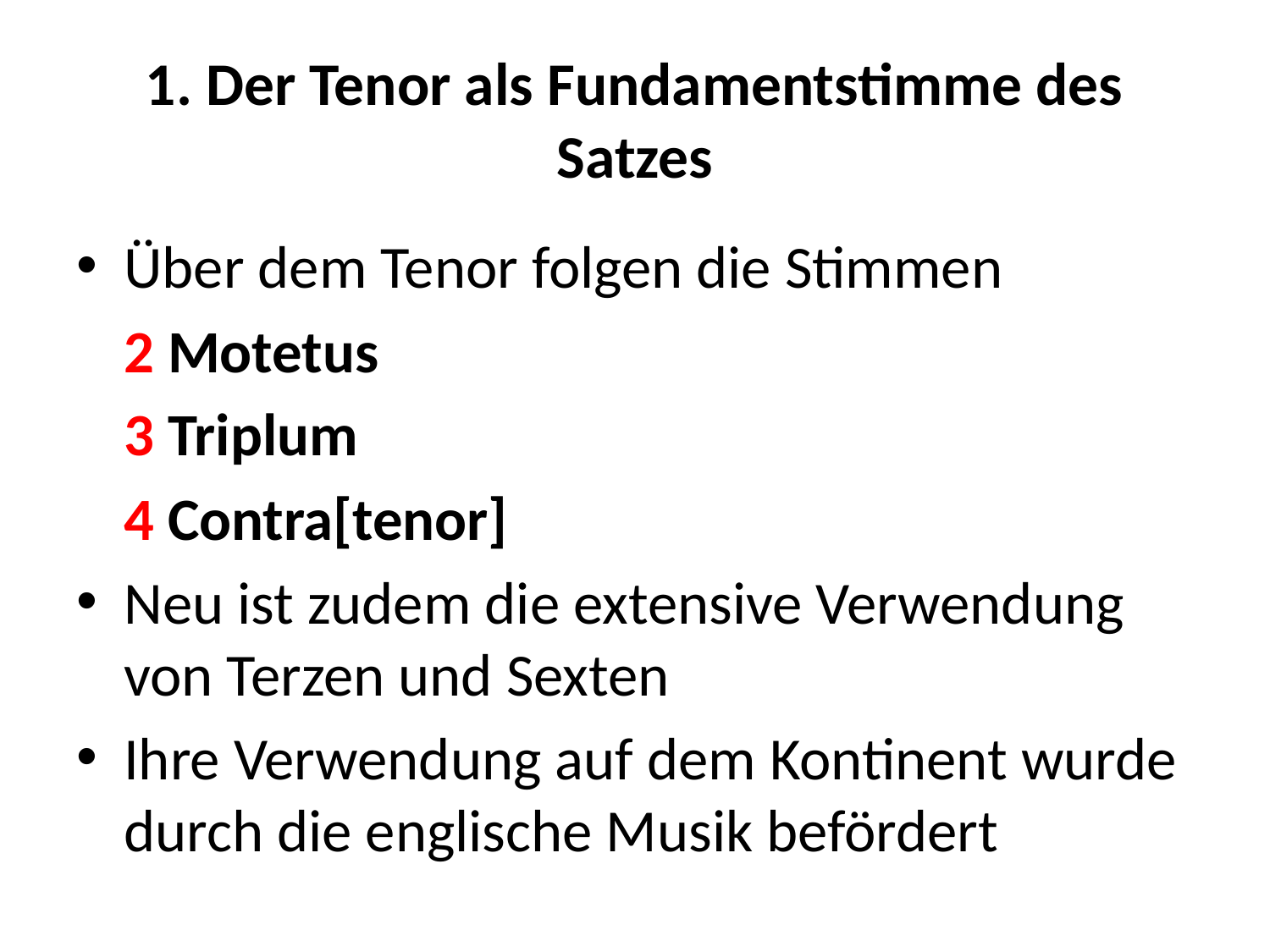

# 1. Der Tenor als Fundamentstimme des Satzes
Über dem Tenor folgen die Stimmen
	2 Motetus
	3 Triplum
	4 Contra[tenor]
Neu ist zudem die extensive Verwendung von Terzen und Sexten
Ihre Verwendung auf dem Kontinent wurde durch die englische Musik befördert